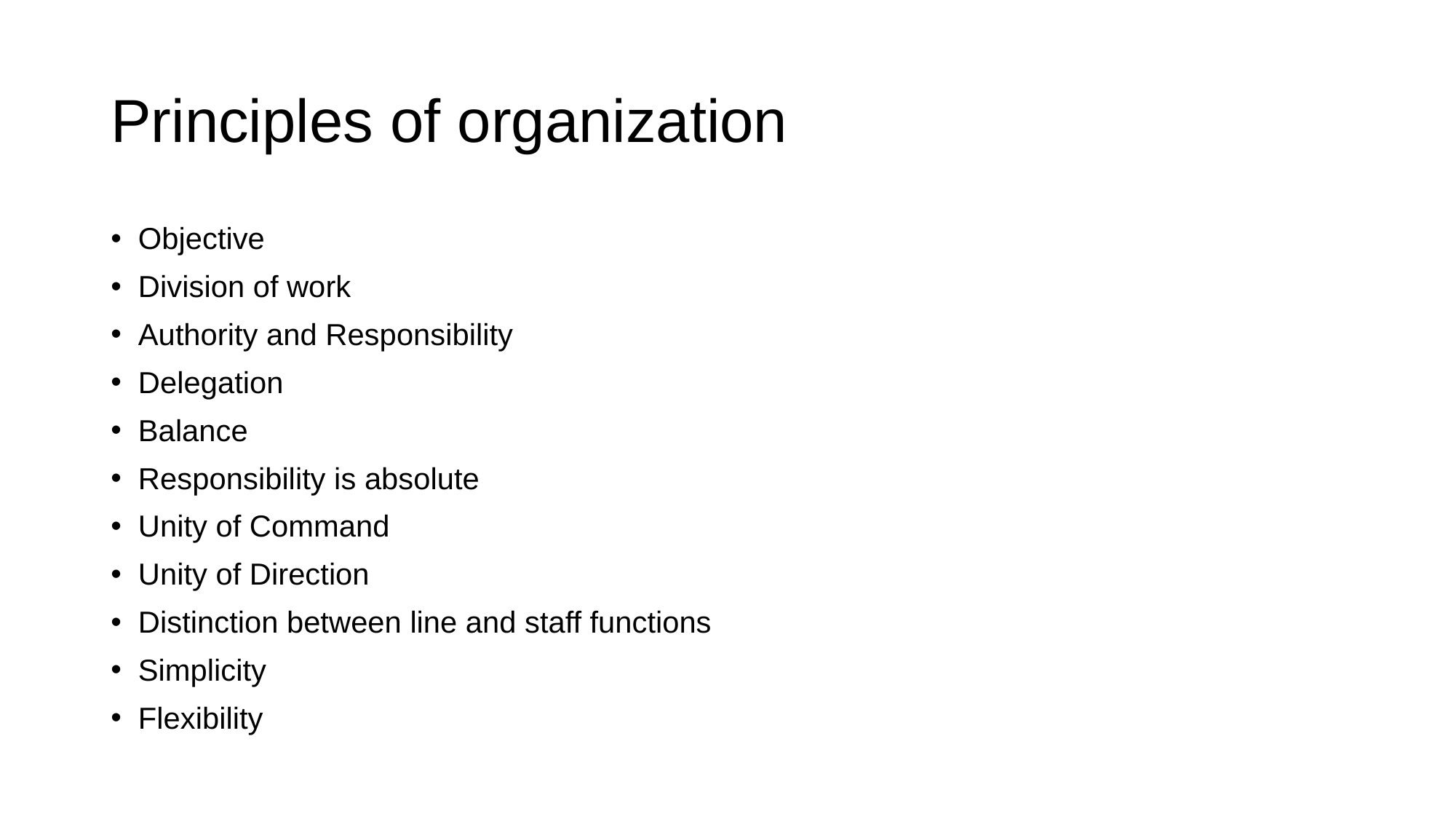

# Principles of organization
Objective
Division of work
Authority and Responsibility
Delegation
Balance
Responsibility is absolute
Unity of Command
Unity of Direction
Distinction between line and staff functions
Simplicity
Flexibility